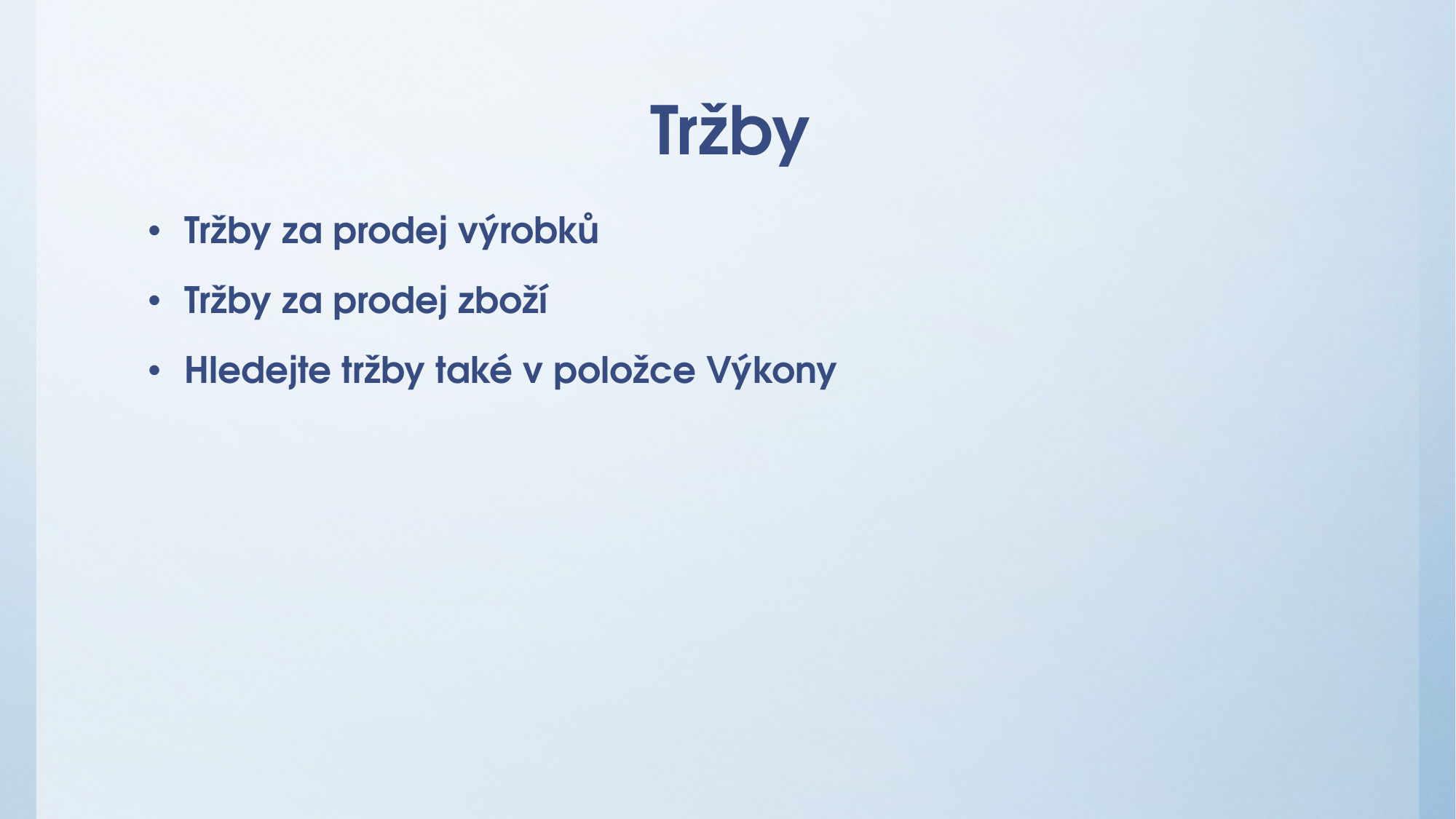

# Tržby
Tržby za prodej výrobků
Tržby za prodej zboží
Hledejte tržby také v položce Výkony